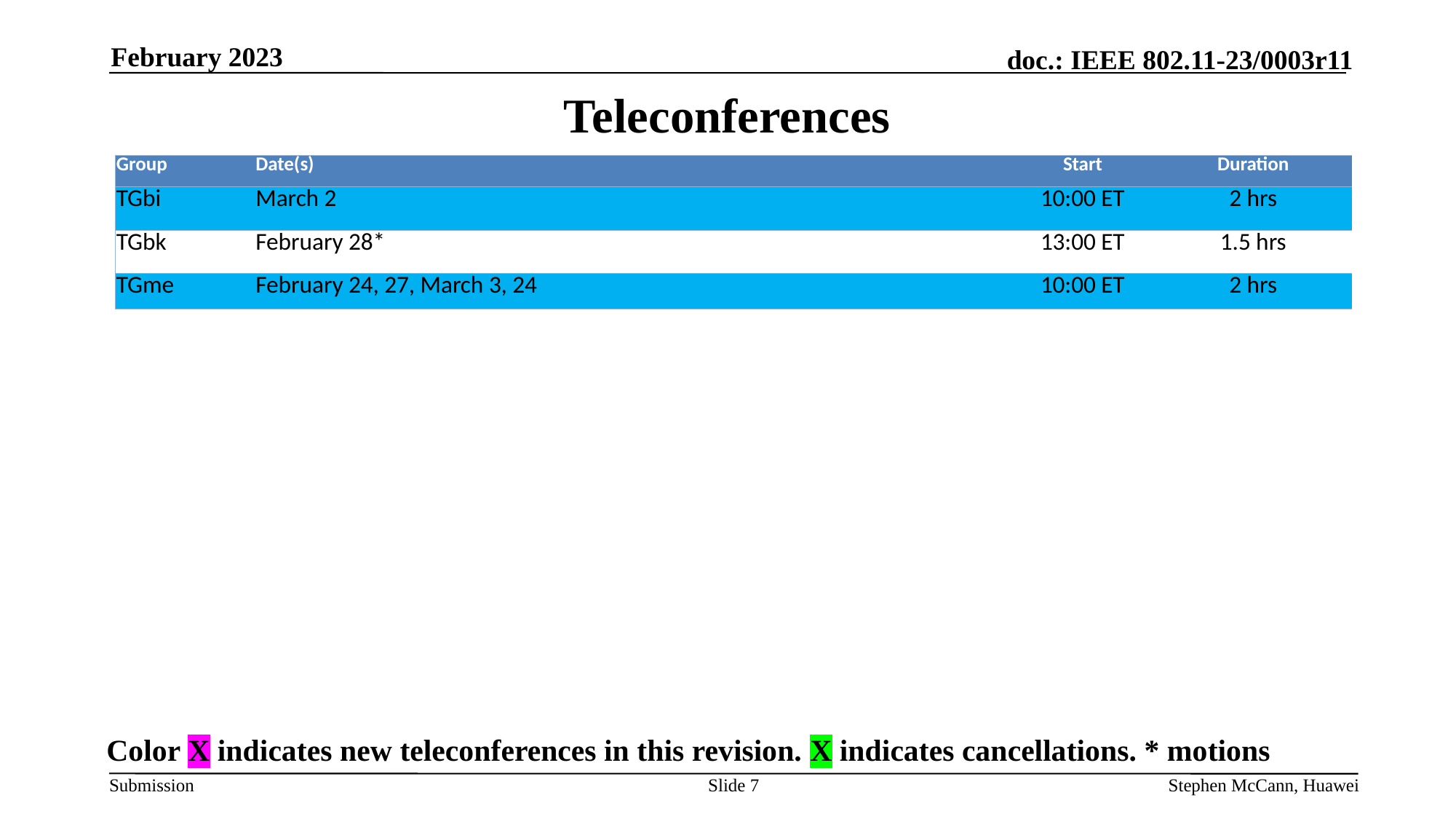

February 2023
# Teleconferences
| Group | Date(s) | Start | Duration |
| --- | --- | --- | --- |
| TGbi | March 2 | 10:00 ET | 2 hrs |
| TGbk | February 28\* | 13:00 ET | 1.5 hrs |
| TGme | February 24, 27, March 3, 24 | 10:00 ET | 2 hrs |
Color X indicates new teleconferences in this revision. X indicates cancellations. * motions
Slide 7
Stephen McCann, Huawei